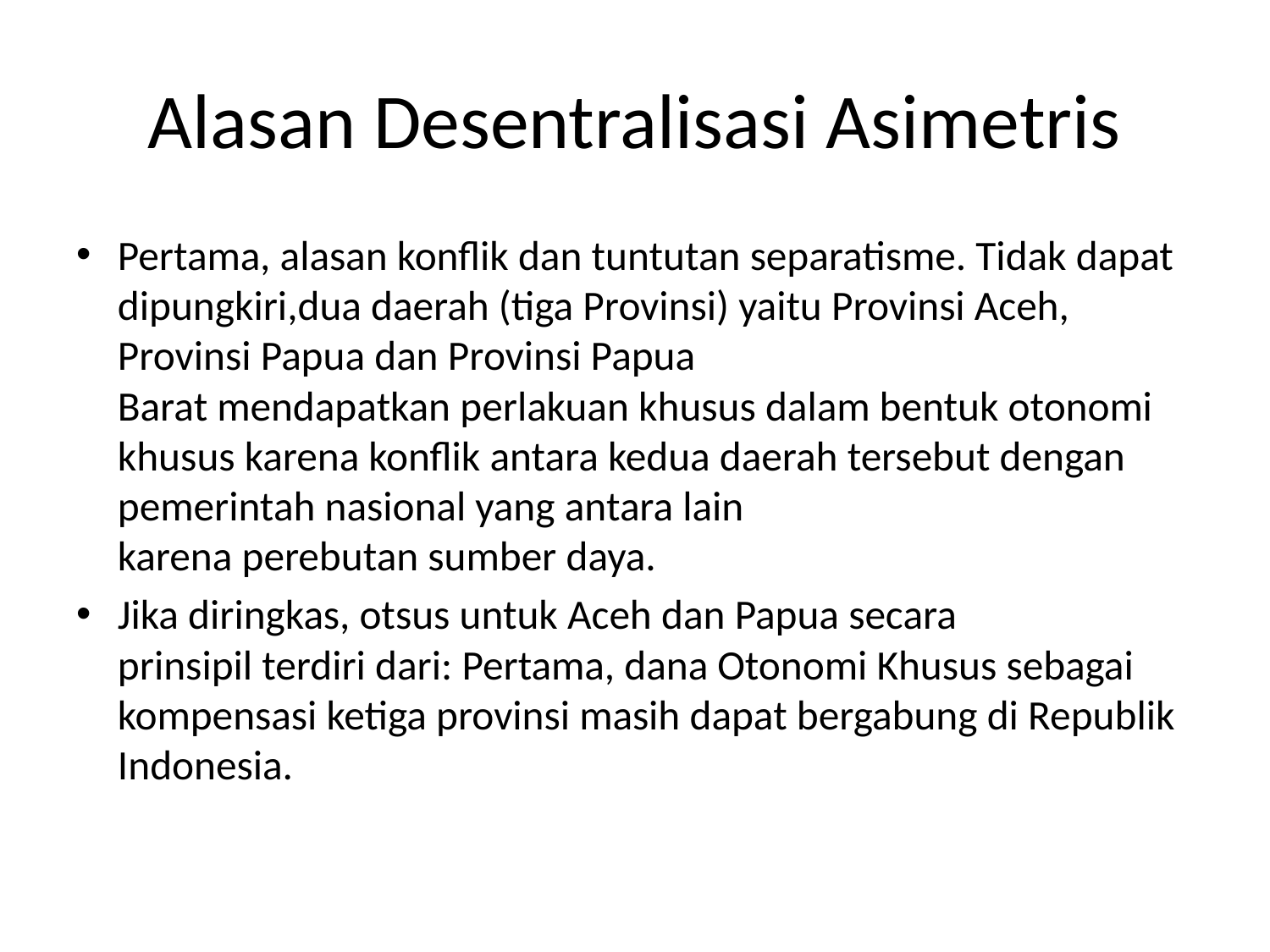

# Alasan Desentralisasi Asimetris
Pertama, alasan konflik dan tuntutan separatisme. Tidak dapat dipungkiri,dua daerah (tiga Provinsi) yaitu Provinsi Aceh, Provinsi Papua dan Provinsi Papua
Barat mendapatkan perlakuan khusus dalam bentuk otonomi khusus karena konflik antara kedua daerah tersebut dengan pemerintah nasional yang antara lain
karena perebutan sumber daya.
Jika diringkas, otsus untuk Aceh dan Papua secara
prinsipil terdiri dari: Pertama, dana Otonomi Khusus sebagai kompensasi ketiga provinsi masih dapat bergabung di Republik Indonesia.